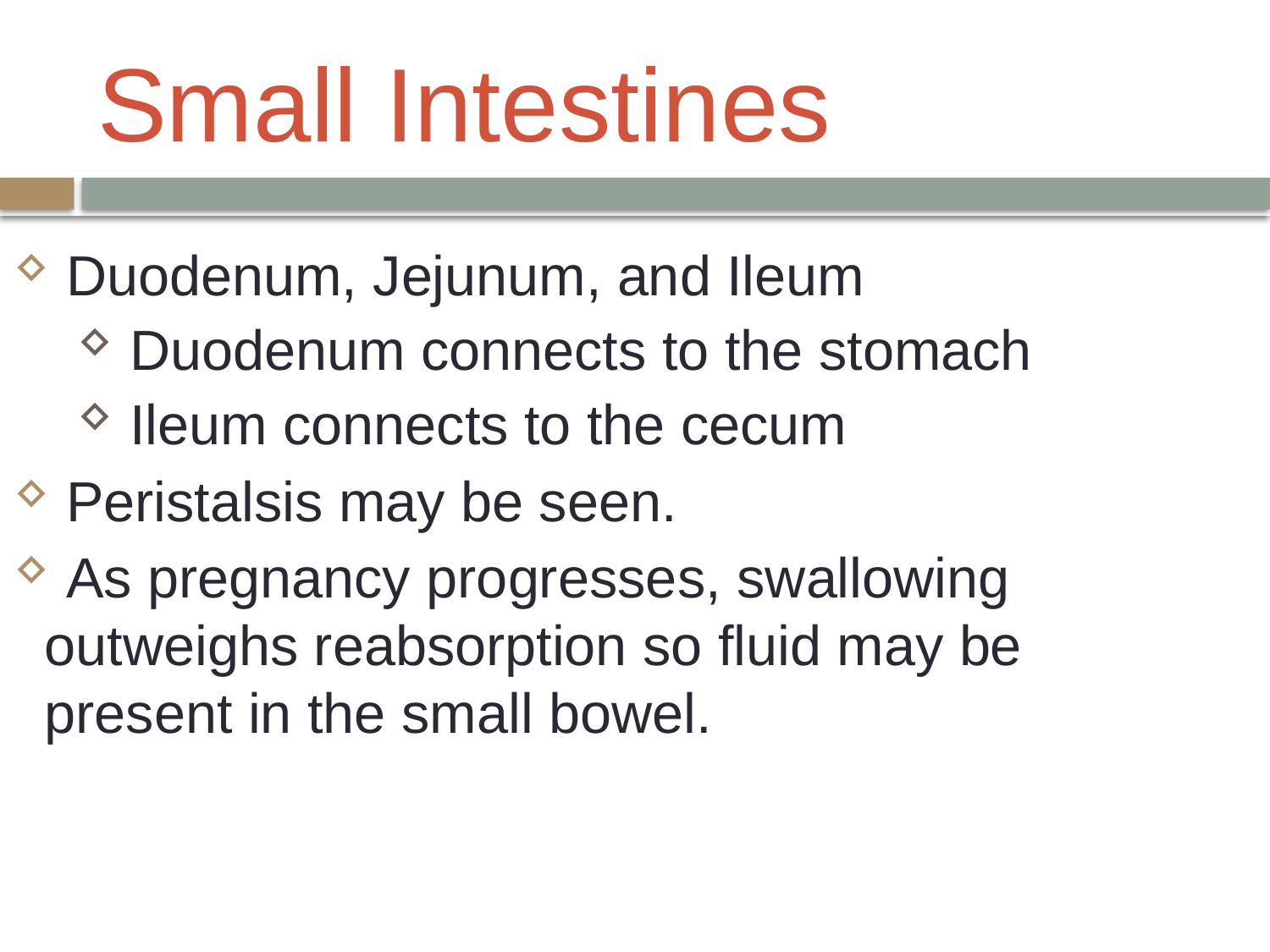

# Small Intestines
 Duodenum, Jejunum, and Ileum
 Duodenum connects to the stomach
 Ileum connects to the cecum
 Peristalsis may be seen.
 As pregnancy progresses, swallowing outweighs reabsorption so fluid may be present in the small bowel.